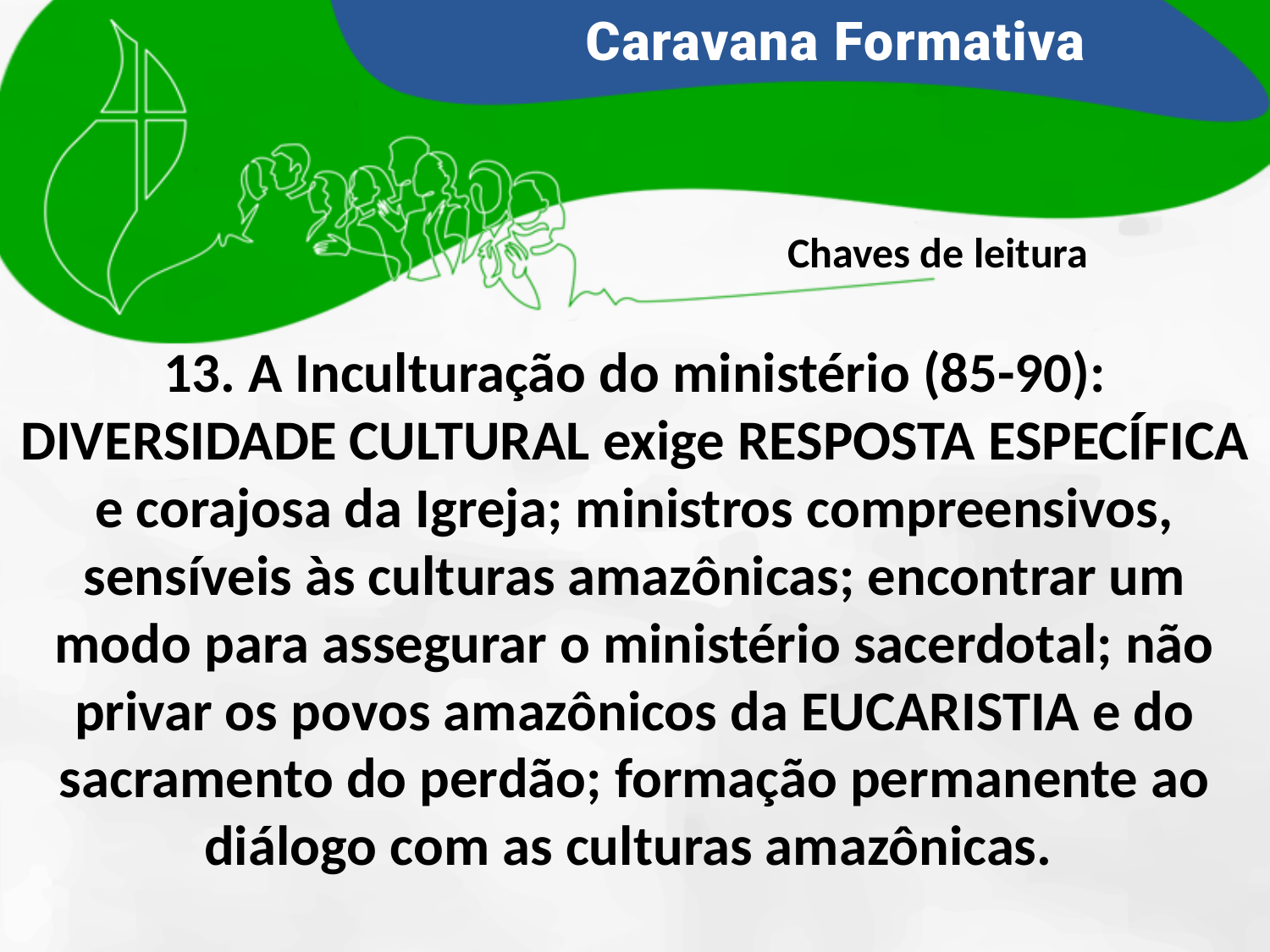

Chaves de leitura
13. A Inculturação do ministério (85-90): DIVERSIDADE CULTURAL exige RESPOSTA ESPECÍFICA e corajosa da Igreja; ministros compreensivos, sensíveis às culturas amazônicas; encontrar um modo para assegurar o ministério sacerdotal; não privar os povos amazônicos da EUCARISTIA e do sacramento do perdão; formação permanente ao diálogo com as culturas amazônicas.